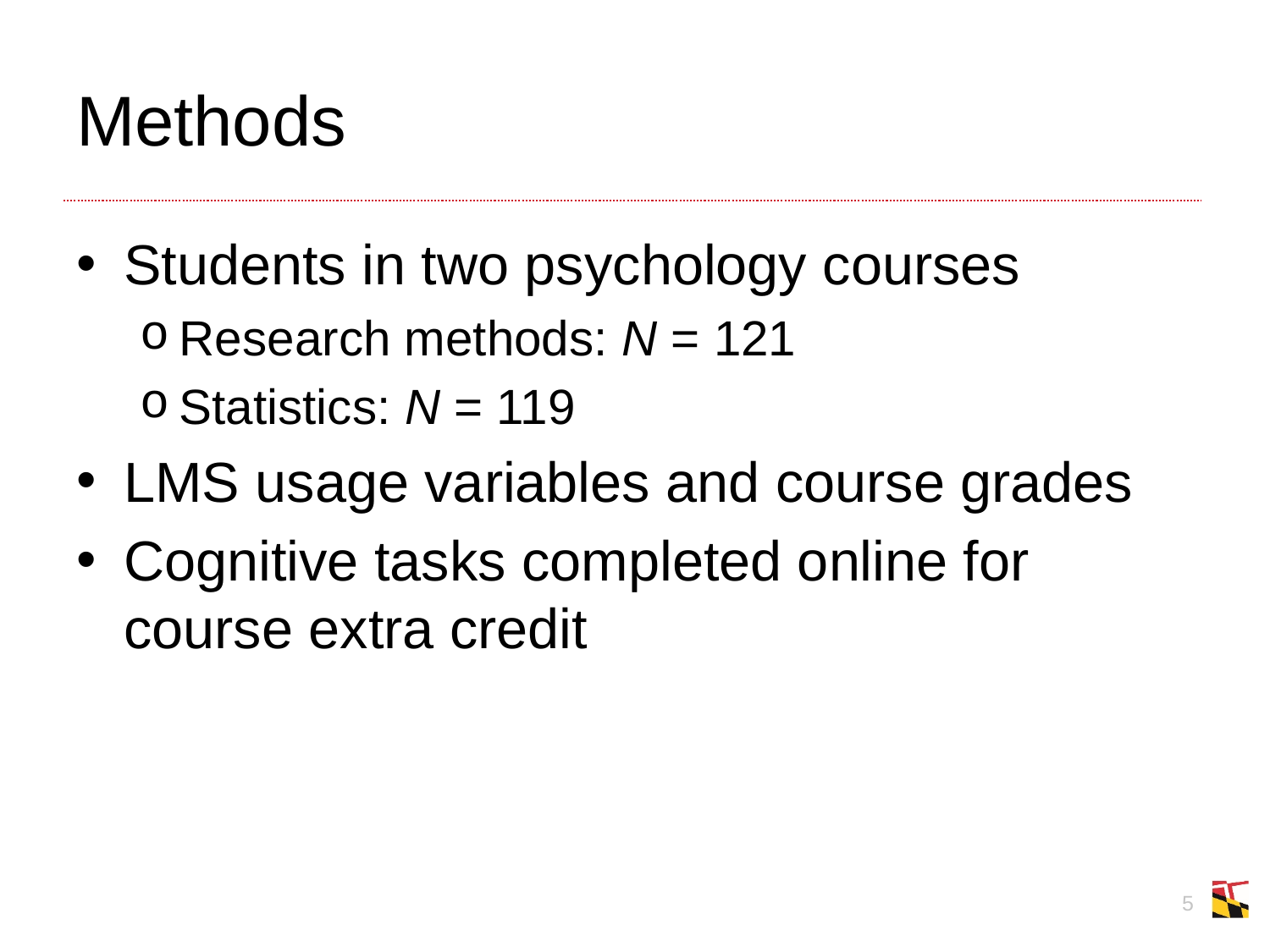

# Methods
Students in two psychology courses
Research methods: N = 121
Statistics: N = 119
LMS usage variables and course grades
Cognitive tasks completed online for course extra credit
5